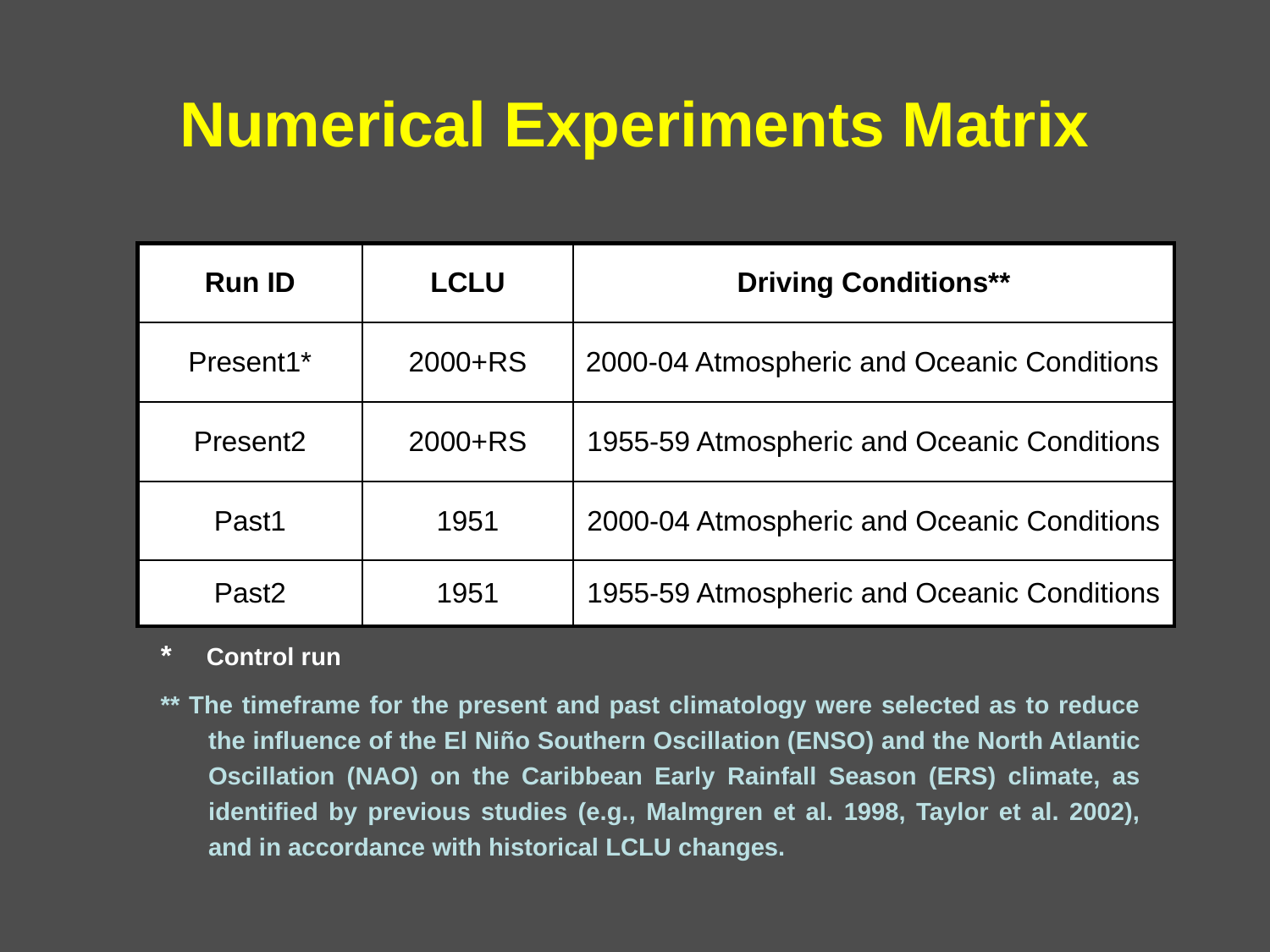

Numerical Experiments Matrix
| Run ID | LCLU | Driving Conditions\*\* |
| --- | --- | --- |
| Present1\* | 2000+RS | 2000-04 Atmospheric and Oceanic Conditions |
| Present2 | 2000+RS | 1955-59 Atmospheric and Oceanic Conditions |
| Past1 | 1951 | 2000-04 Atmospheric and Oceanic Conditions |
| Past2 | 1951 | 1955-59 Atmospheric and Oceanic Conditions |
*     Control run
** The timeframe for the present and past climatology were selected as to reduce the influence of the El Niño Southern Oscillation (ENSO) and the North Atlantic Oscillation (NAO) on the Caribbean Early Rainfall Season (ERS) climate, as identified by previous studies (e.g., Malmgren et al. 1998, Taylor et al. 2002), and in accordance with historical LCLU changes.